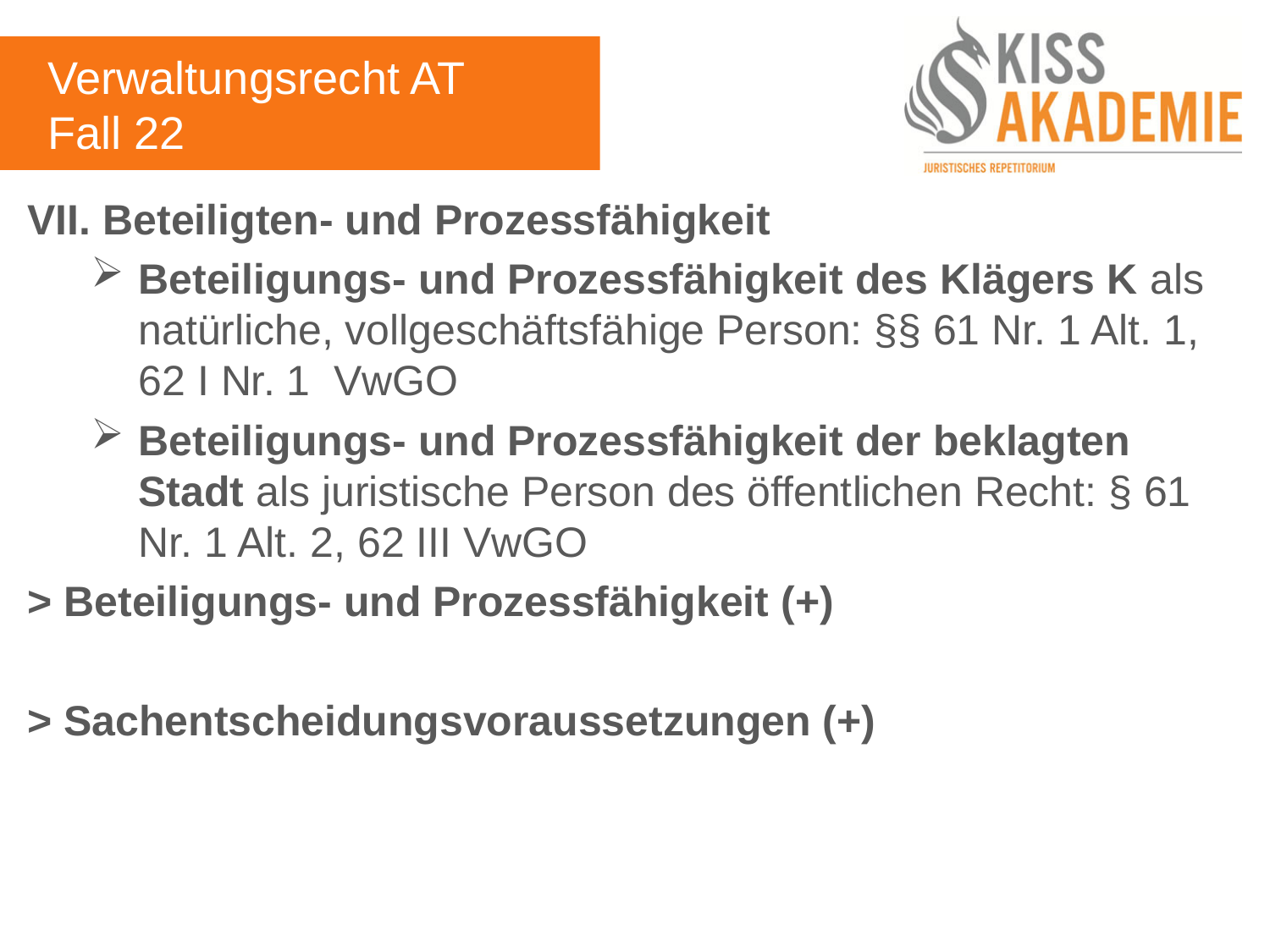

Verwaltungsrecht AT
Fall 22
VII. Beteiligten- und Prozessfähigkeit
Beteiligungs- und Prozessfähigkeit des Klägers K als natürliche, vollgeschäftsfähige Person: §§ 61 Nr. 1 Alt. 1, 62 I Nr. 1  VwGO
Beteiligungs- und Prozessfähigkeit der beklagten Stadt als juristische Person des öffentlichen Recht: § 61 Nr. 1 Alt. 2, 62 III VwGO
> Beteiligungs- und Prozessfähigkeit (+)

> Sachentscheidungsvoraussetzungen (+)